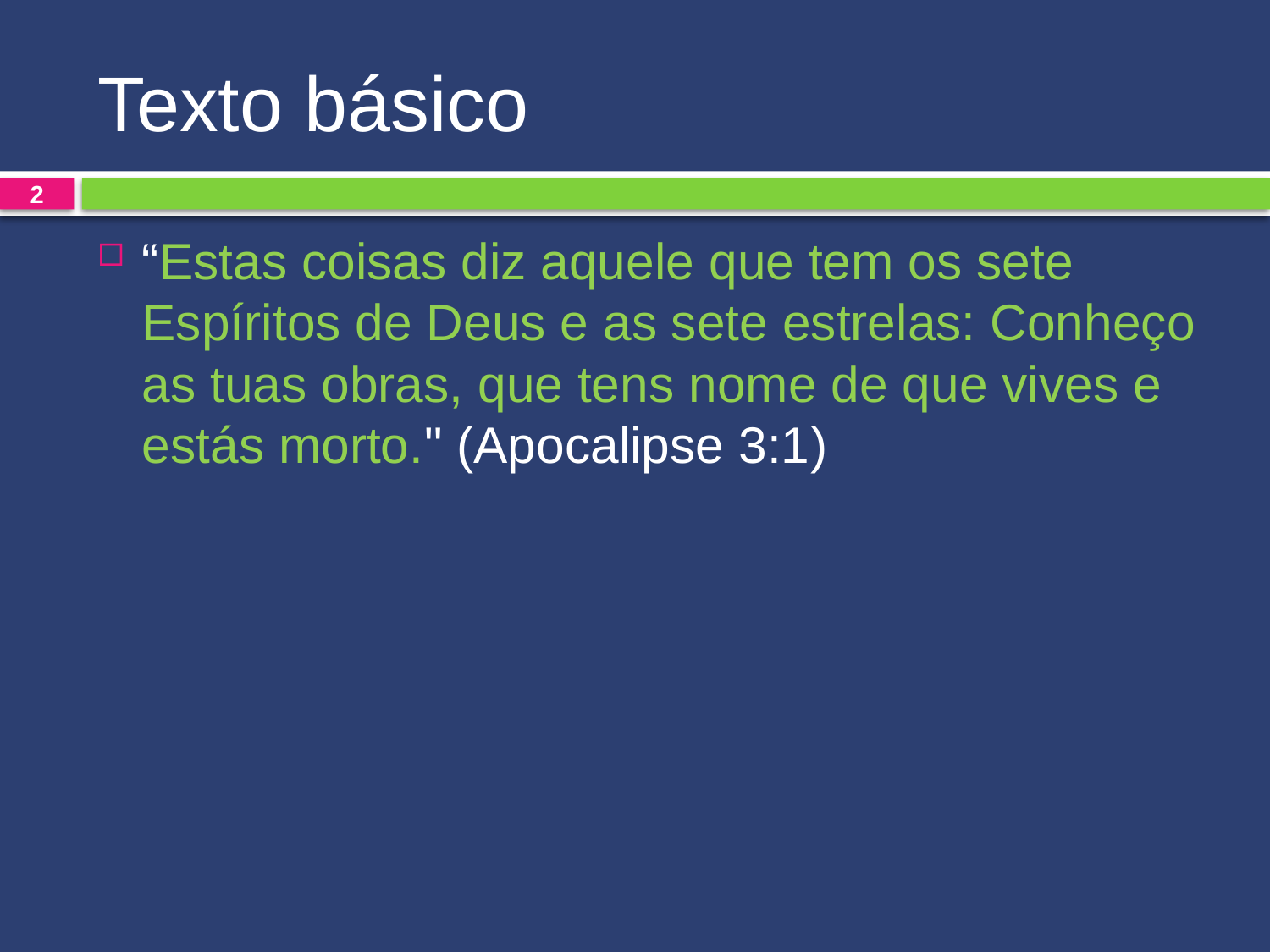

# Texto básico
2
“Estas coisas diz aquele que tem os sete Espíritos de Deus e as sete estrelas: Conheço as tuas obras, que tens nome de que vives e estás morto." (Apocalipse 3:1)